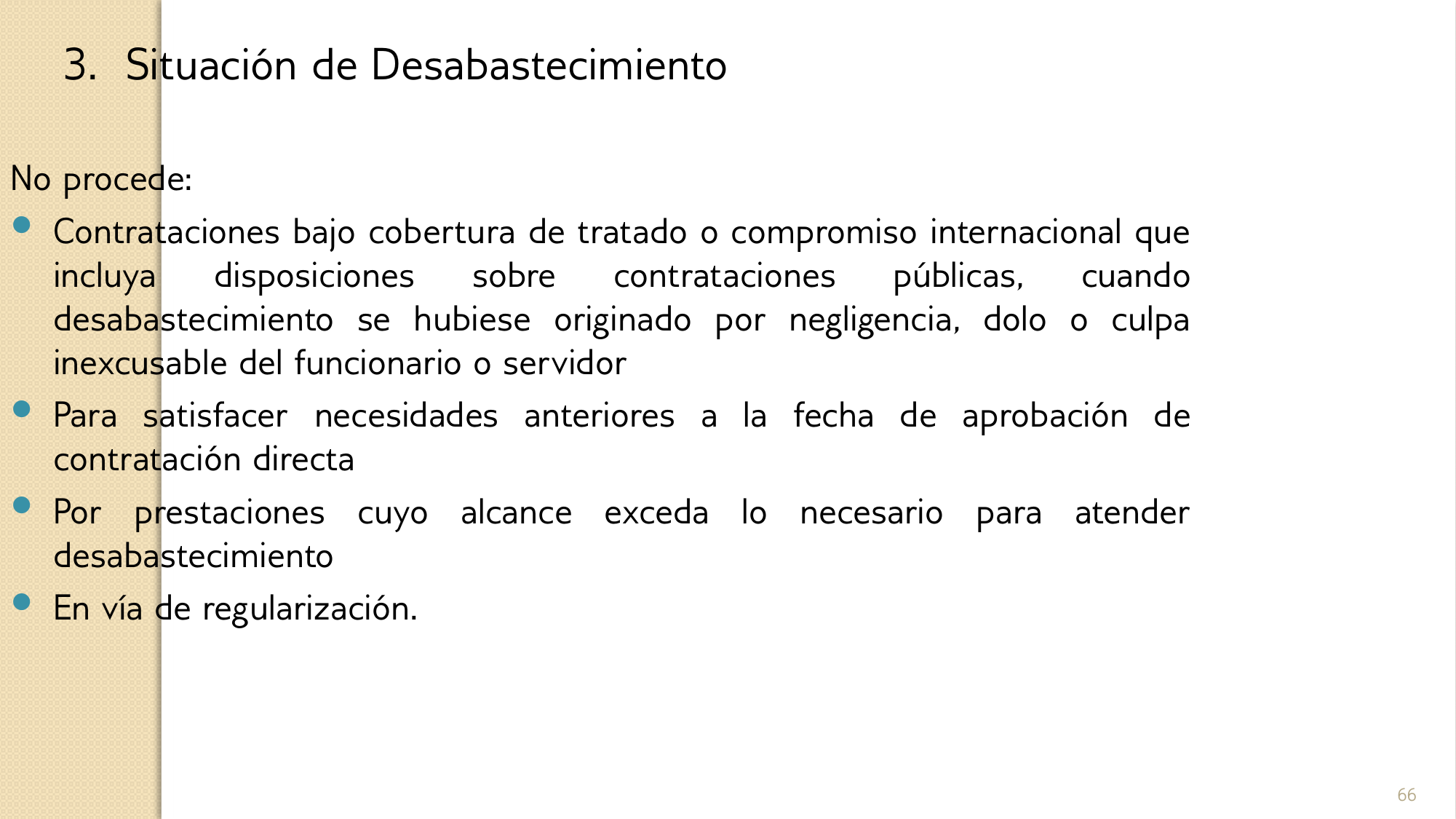

Situación de Desabastecimiento
No procede:
Contrataciones bajo cobertura de tratado o compromiso internacional que incluya disposiciones sobre contrataciones públicas, cuando desabastecimiento se hubiese originado por negligencia, dolo o culpa inexcusable del funcionario o servidor
Para satisfacer necesidades anteriores a la fecha de aprobación de contratación directa
Por prestaciones cuyo alcance exceda lo necesario para atender desabastecimiento
En vía de regularización.

66